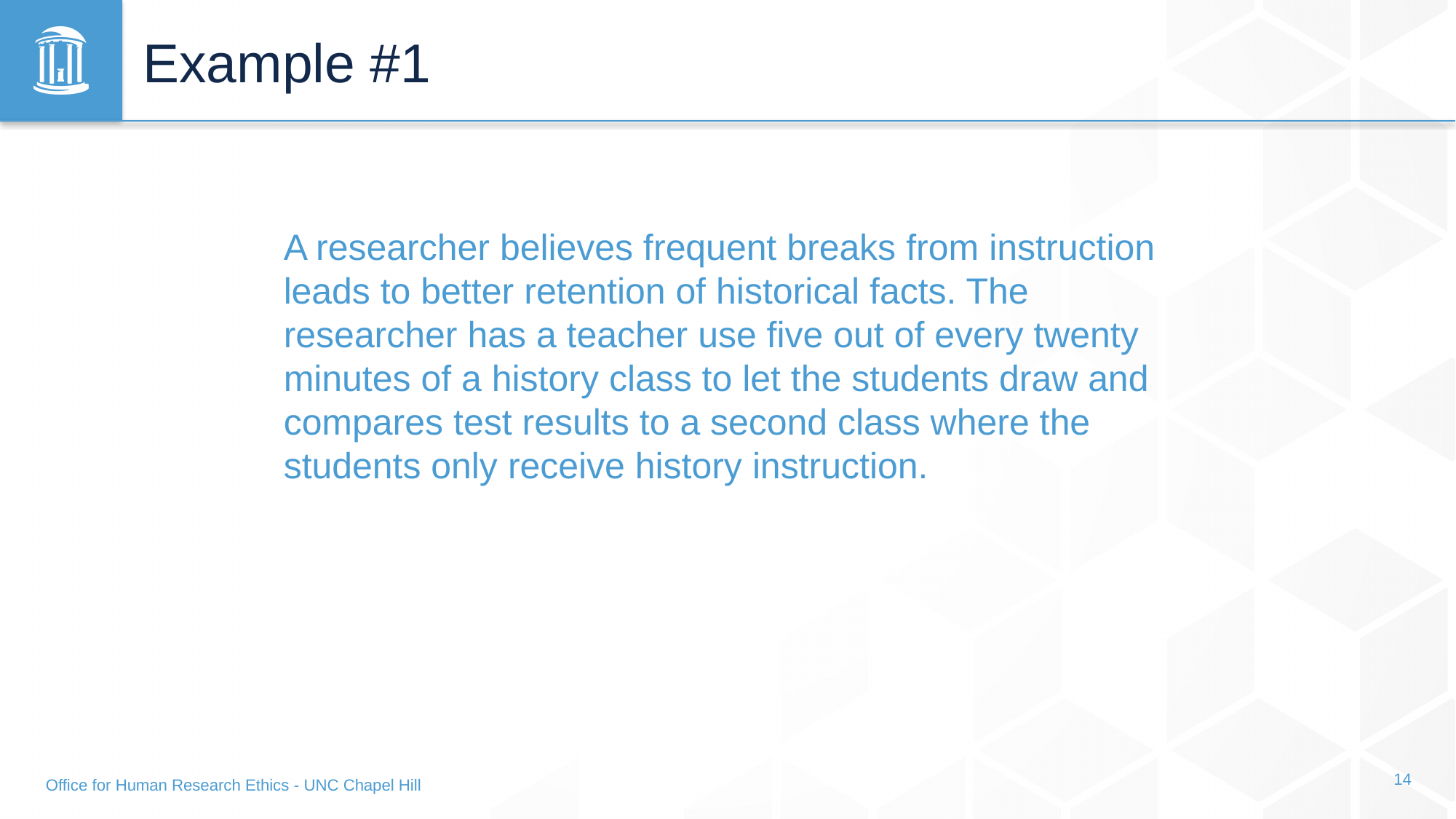

# Example #1
A researcher believes frequent breaks from instruction leads to better retention of historical facts. The researcher has a teacher use five out of every twenty minutes of a history class to let the students draw and compares test results to a second class where the students only receive history instruction.
Office for Human Research Ethics - UNC Chapel Hill
14